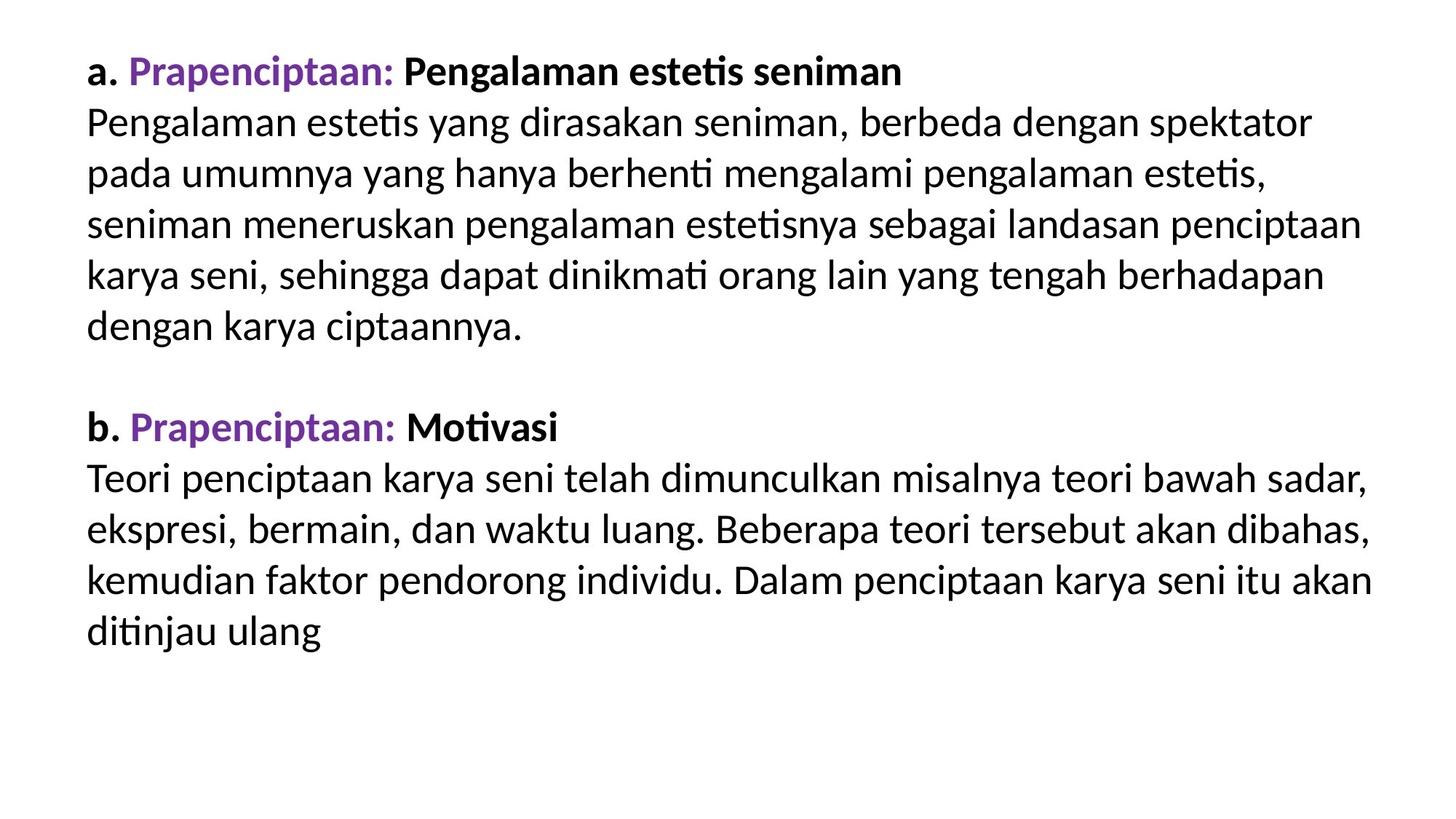

a. Prapenciptaan: Pengalaman estetis seniman
Pengalaman estetis yang dirasakan seniman, berbeda dengan spektator pada umumnya yang hanya berhenti mengalami pengalaman estetis, seniman meneruskan pengalaman estetisnya sebagai landasan penciptaan karya seni, sehingga dapat dinikmati orang lain yang tengah berhadapan dengan karya ciptaannya.

b. Prapenciptaan: Motivasi
Teori penciptaan karya seni telah dimunculkan misalnya teori bawah sadar, ekspresi, bermain, dan waktu luang. Beberapa teori tersebut akan dibahas, kemudian faktor pendorong individu. Dalam penciptaan karya seni itu akan ditinjau ulang